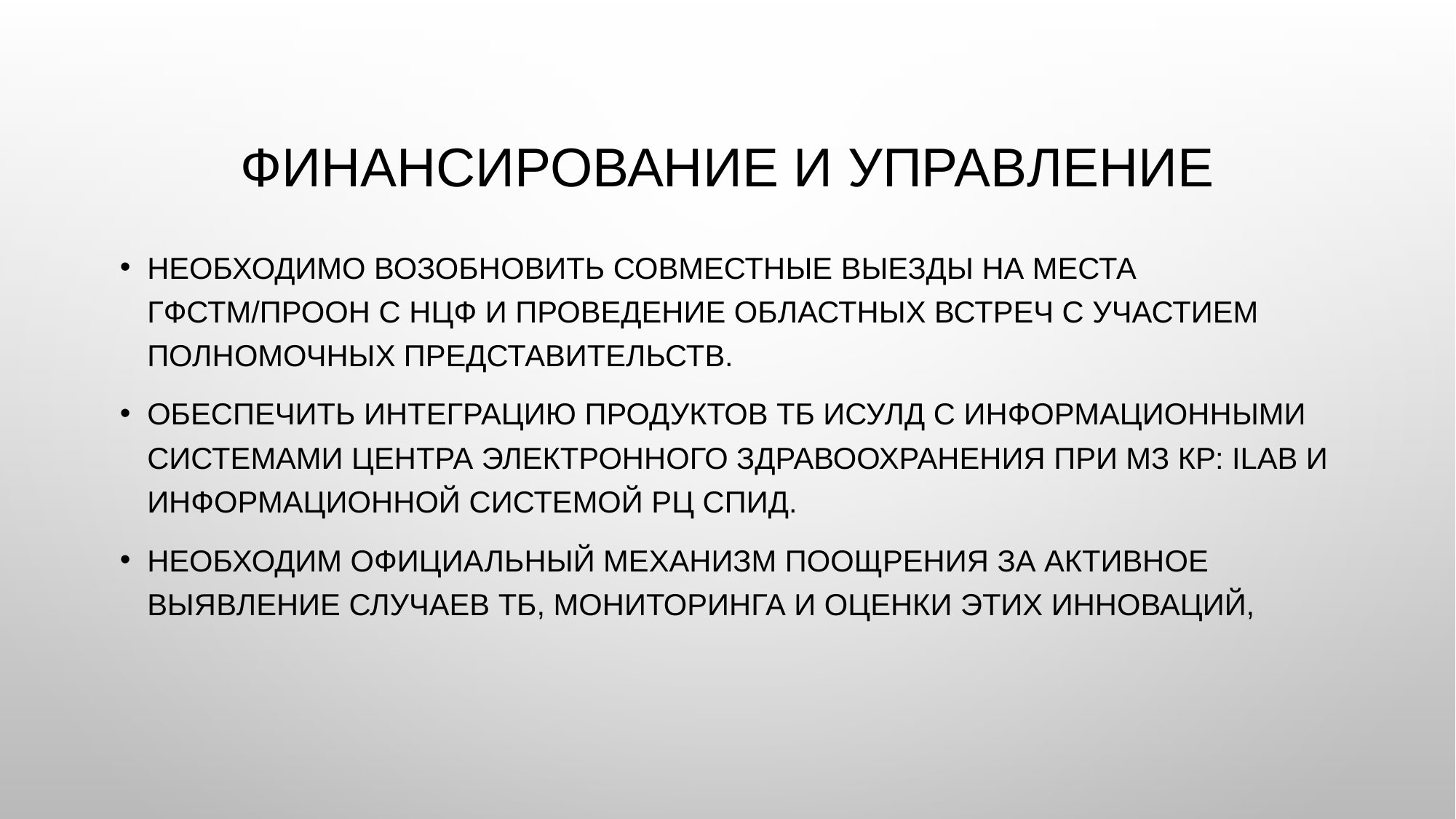

# Финансирование и управление
Необходимо возобновить совместные выезды на места ГФСТМ/ПРООН с НЦФ и проведение областных встреч с участием полномочных представительств.
Обеспечить интеграцию продуктов ТБ ИСУЛД с информационными системами Центра электронного здравоохранения при МЗ КР: Ilab и информационной системой РЦ СПИД.
Необходим официальный механизм поощрения за активное выявление случаев ТБ, мониторинга и оценки этих инноваций,